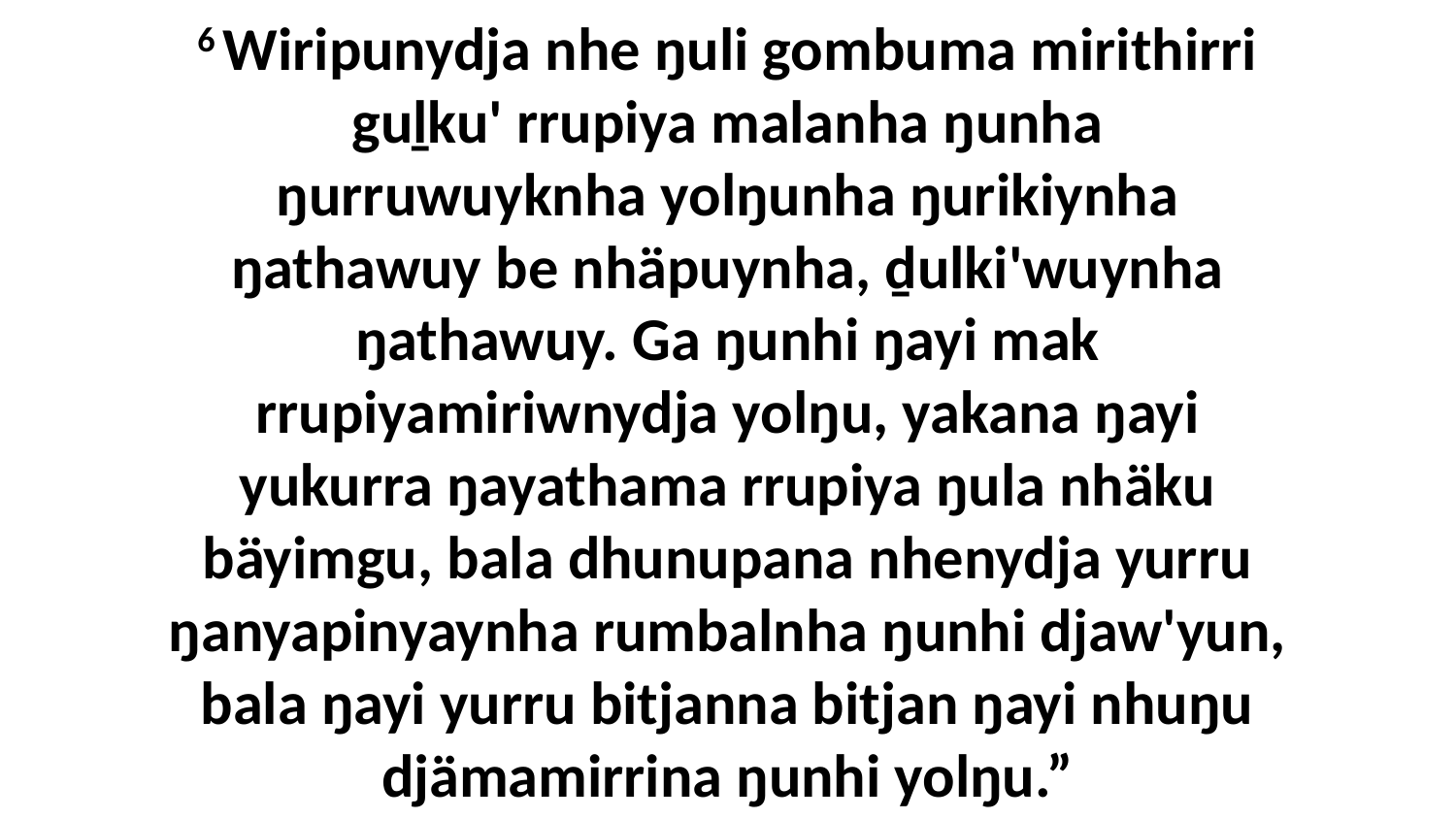

6 Wiripunydja nhe ŋuli gombuma mirithirri guḻku' rrupiya malanha ŋunha ŋurruwuyknha yolŋunha ŋurikiynha ŋathawuy be nhäpuynha, ḏulki'wuynha ŋathawuy. Ga ŋunhi ŋayi mak rrupiyamiriwnydja yolŋu, yakana ŋayi yukurra ŋayathama rrupiya ŋula nhäku bäyimgu, bala dhunupana nhenydja yurru ŋanyapinyaynha rumbalnha ŋunhi djaw'yun, bala ŋayi yurru bitjanna bitjan ŋayi nhuŋu djämamirrina ŋunhi yolŋu.”